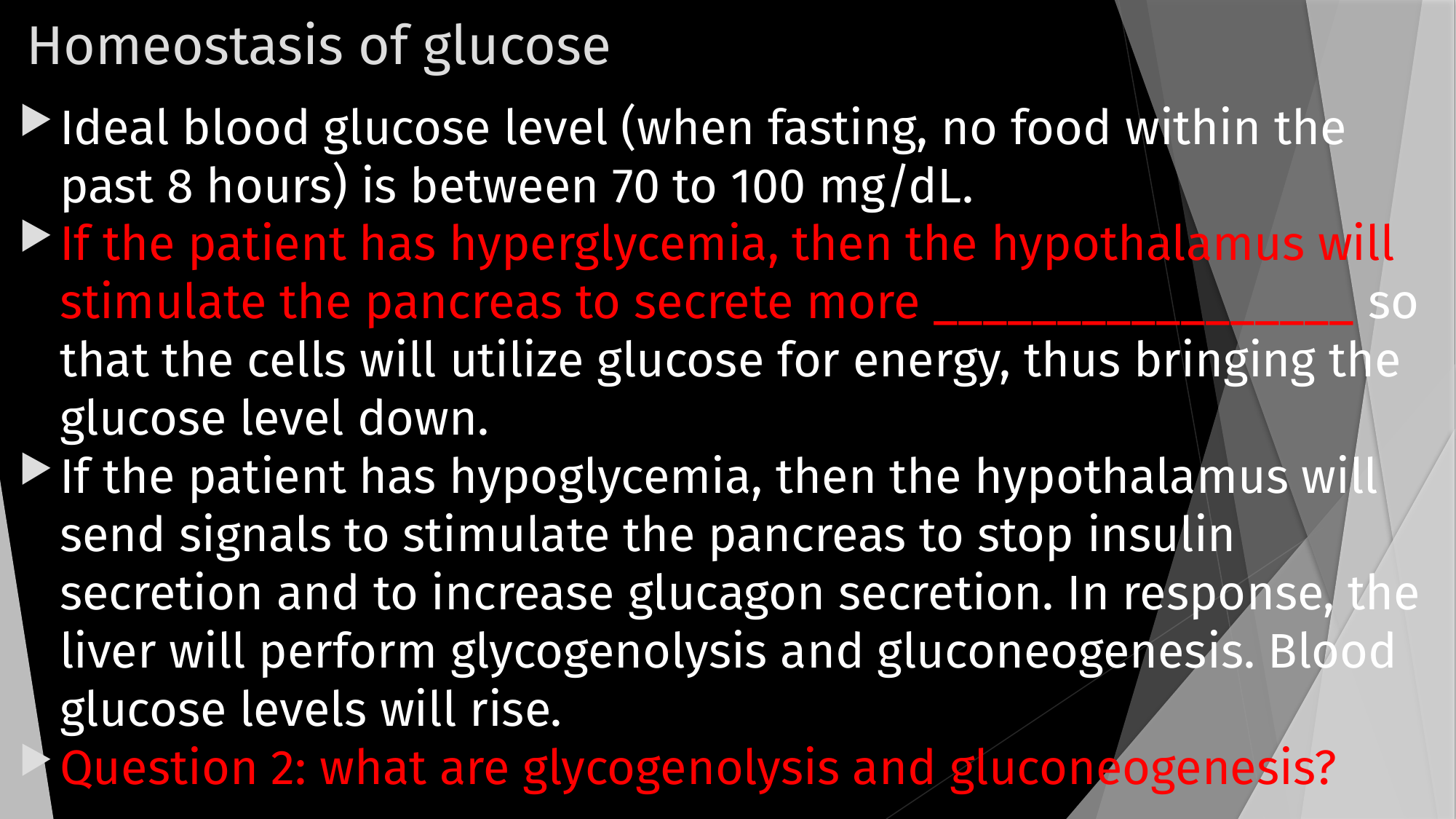

# Homeostasis of glucose
Ideal blood glucose level (when fasting, no food within the past 8 hours) is between 70 to 100 mg/dL.
If the patient has hyperglycemia, then the hypothalamus will stimulate the pancreas to secrete more _________________ so that the cells will utilize glucose for energy, thus bringing the glucose level down.
If the patient has hypoglycemia, then the hypothalamus will send signals to stimulate the pancreas to stop insulin secretion and to increase glucagon secretion. In response, the liver will perform glycogenolysis and gluconeogenesis. Blood glucose levels will rise.
Question 2: what are glycogenolysis and gluconeogenesis?